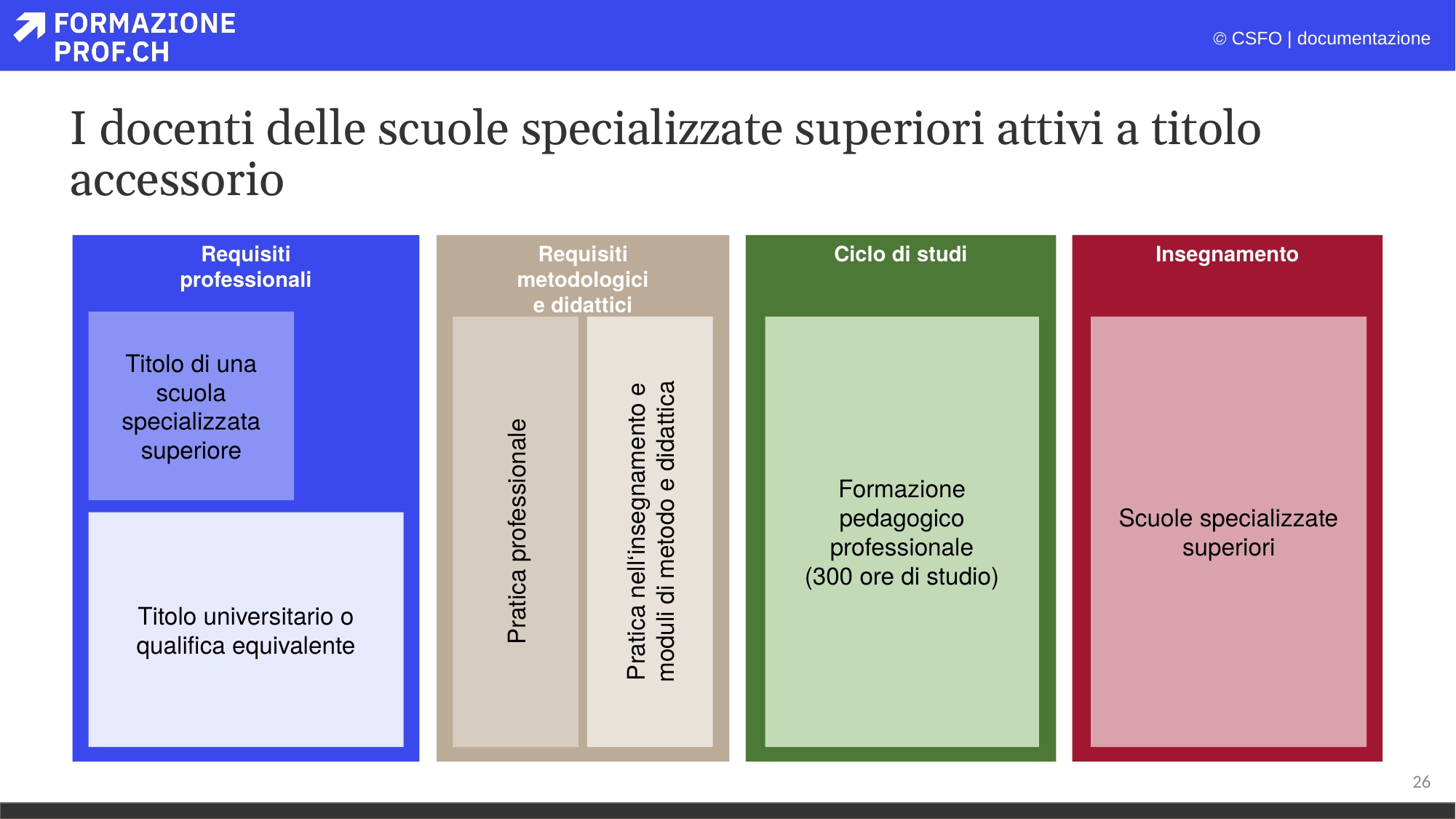

# I docenti delle scuole specializzate superiori attivi a titolo accessorio
Ciclo di studi

Insegnamento
Requisiti
metodologici
e didattici
Requisiti
professionali

Titolo di una scuola specializzata superiore
Scuole specializzate superiori
Formazione pedagogico professionale
(300 ore di studio)
Pratica professionale
Pratica nell‘insegnamento e
moduli di metodo e didattica
Titolo universitario o qualifica equivalente
26